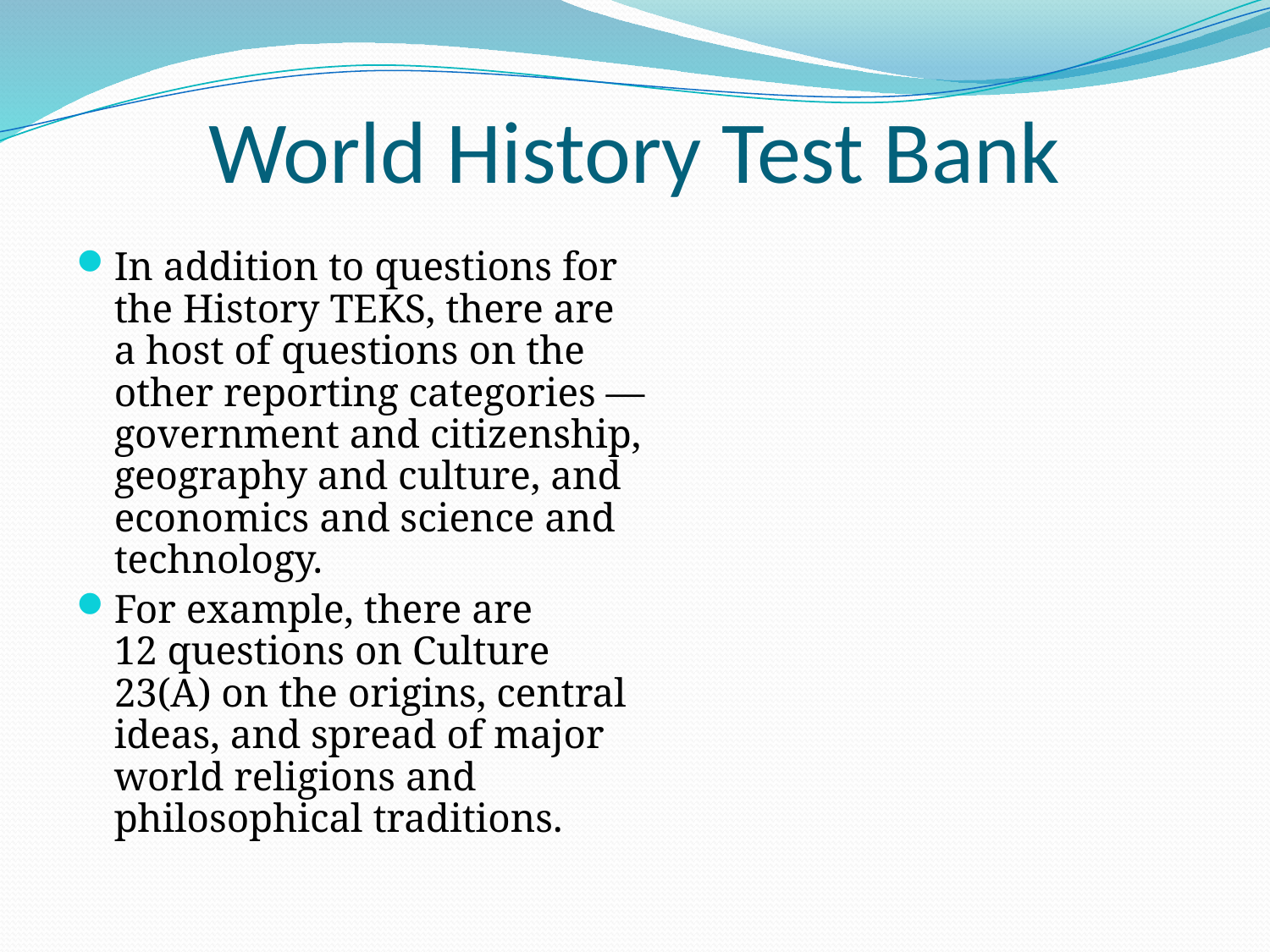

# World History Test Bank
In addition to questions for the History TEKS, there are a host of questions on the other reporting categories — government and citizenship, geography and culture, and economics and science and technology.
For example, there are
12 questions on Culture 23(A) on the origins, central ideas, and spread of major world religions and philosophical traditions.